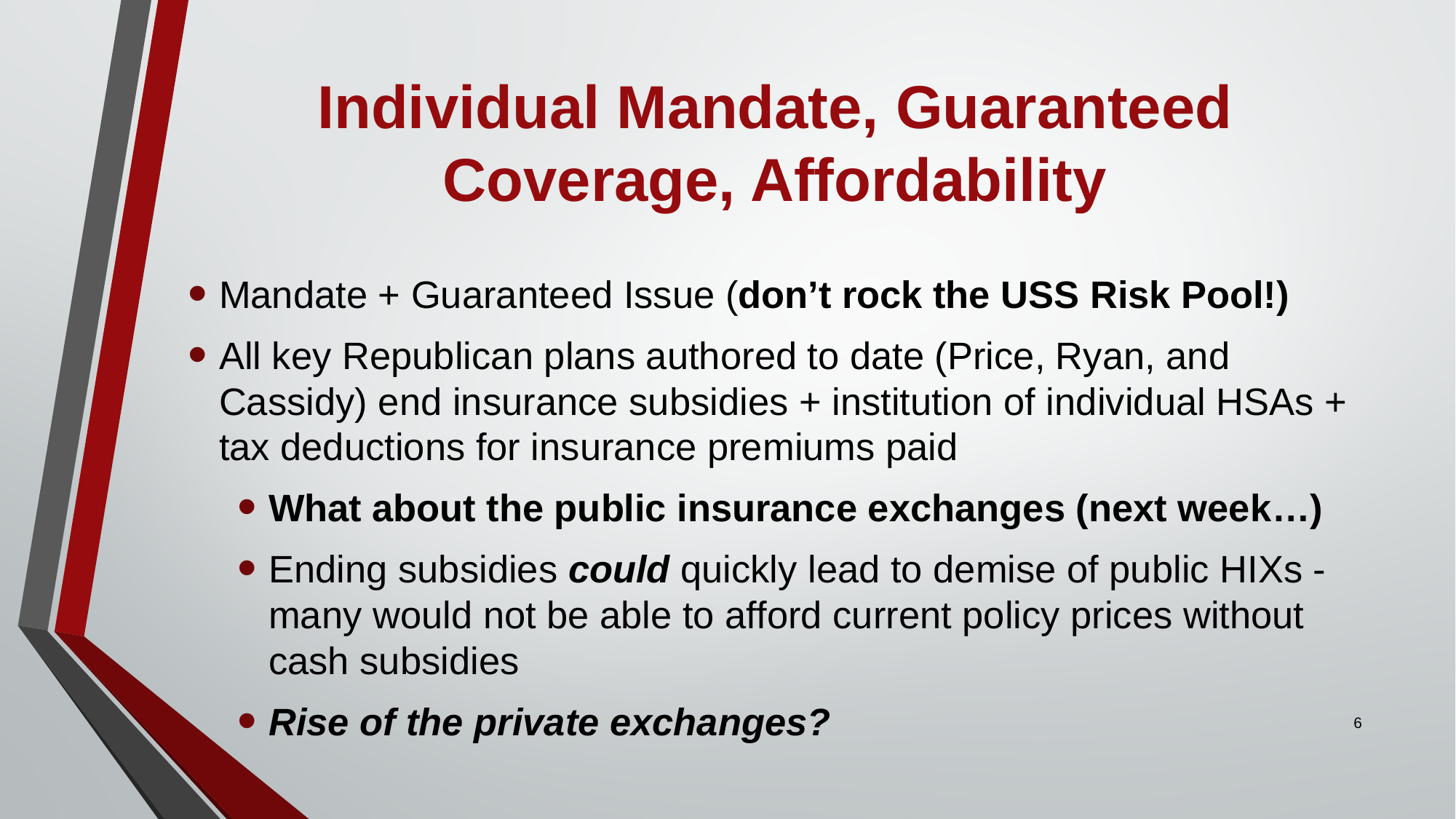

# Individual Mandate, Guaranteed Coverage, Affordability
Mandate + Guaranteed Issue (don’t rock the USS Risk Pool!)
All key Republican plans authored to date (Price, Ryan, and Cassidy) end insurance subsidies + institution of individual HSAs + tax deductions for insurance premiums paid
What about the public insurance exchanges (next week…)
Ending subsidies could quickly lead to demise of public HIXs - many would not be able to afford current policy prices without cash subsidies
Rise of the private exchanges?

6